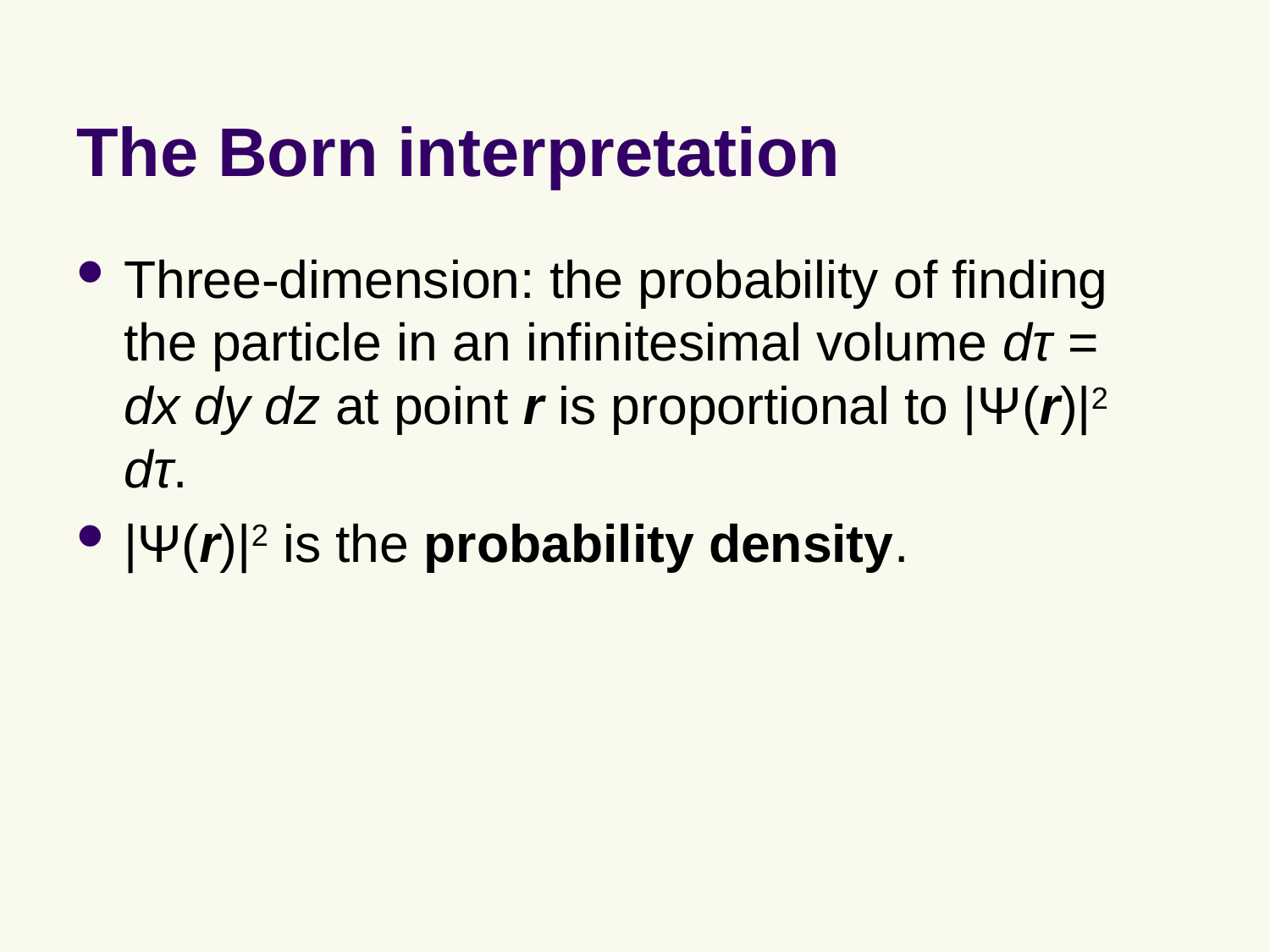

# The Born interpretation
Three-dimension: the probability of finding the particle in an infinitesimal volume dτ = dx dy dz at point r is proportional to |Ψ(r)|2 dτ.
|Ψ(r)|2 is the probability density.